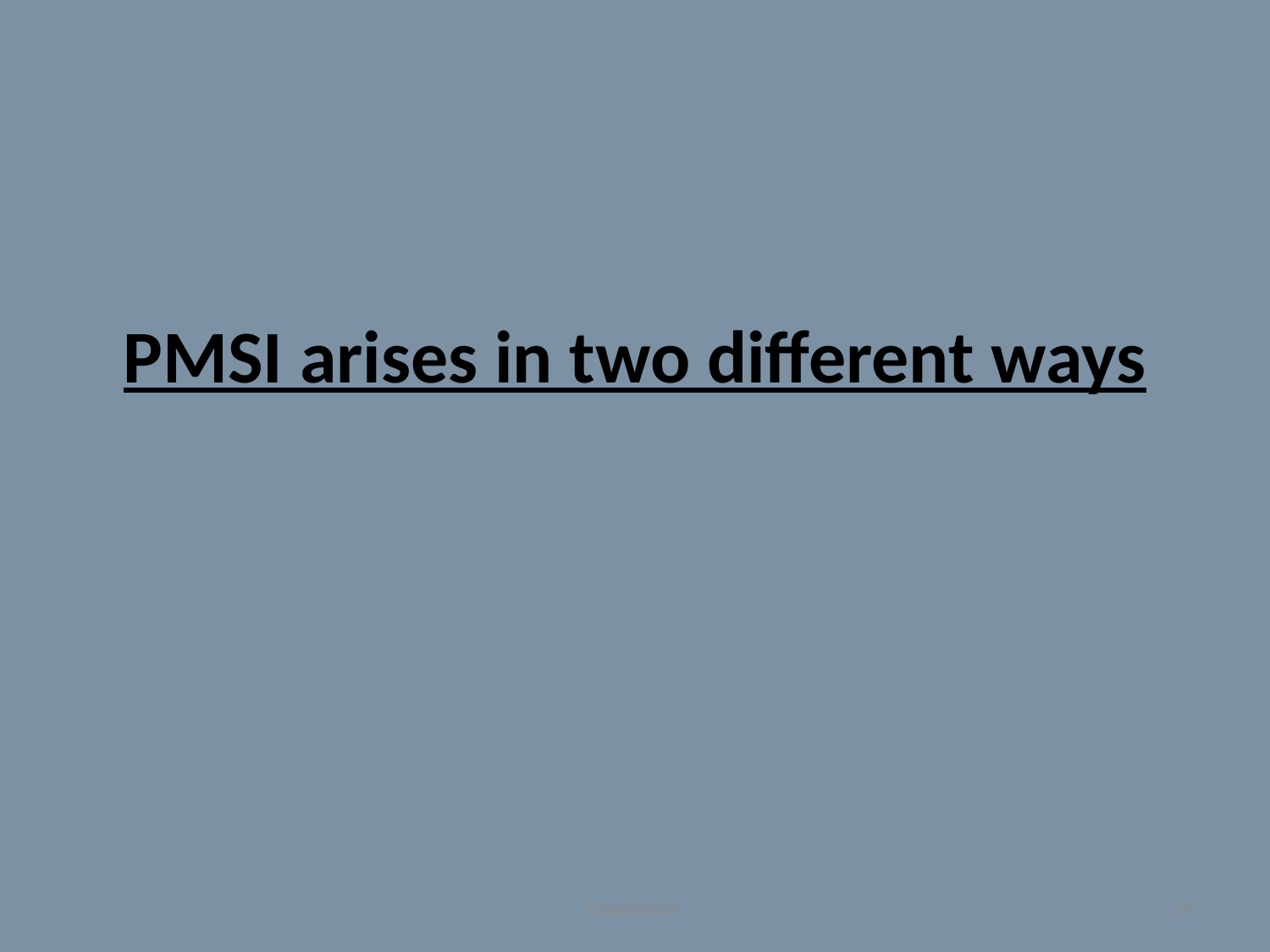

# PMSI arises in two different ways

Crawford's
19